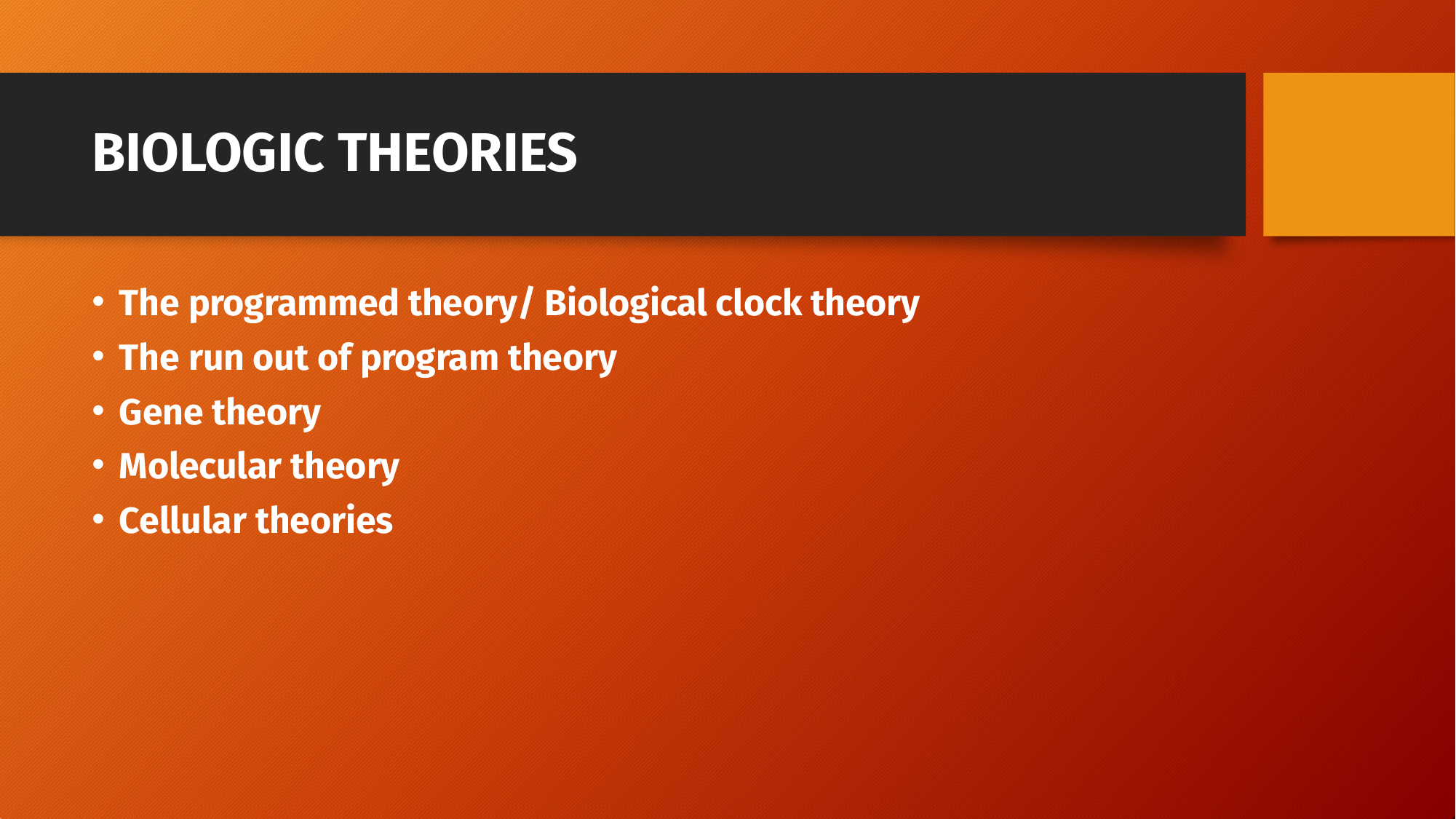

# BIOLOGIC THEORIES
The programmed theory/ Biological clock theory
The run out of program theory
Gene theory
Molecular theory
Cellular theories